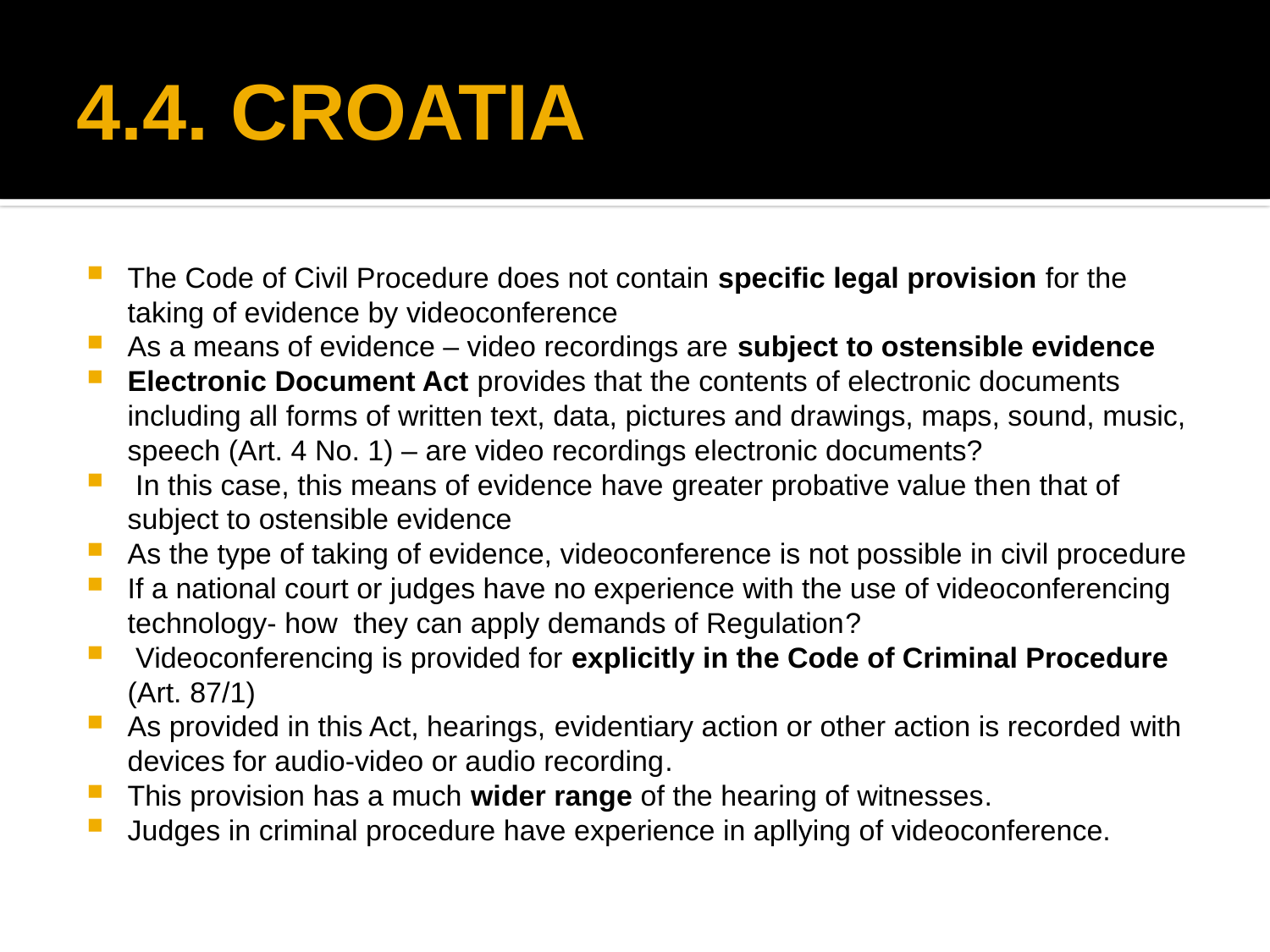

# 4.4. CROATIA
The Code of Civil Procedure does not contain specific legal provision for the taking of evidence by videoconference
As a means of evidence – video recordings are subject to ostensible evidence
Electronic Document Act provides that the contents of electronic documents including all forms of written text, data, pictures and drawings, maps, sound, music, speech (Art. 4 No. 1) – are video recordings electronic documents?
 In this case, this means of evidence have greater probative value then that of subject to ostensible evidence
As the type of taking of evidence, videoconference is not possible in civil procedure
If a national court or judges have no experience with the use of videoconferencing technology- how  they can apply demands of Regulation?
 Videoconferencing is provided for explicitly in the Code of Criminal Procedure (Art. 87/1)
As provided in this Act, hearings, evidentiary action or other action is recorded with devices for audio-video or audio recording.
This provision has a much wider range of the hearing of witnesses.
Judges in criminal procedure have experience in apllying of videoconference.